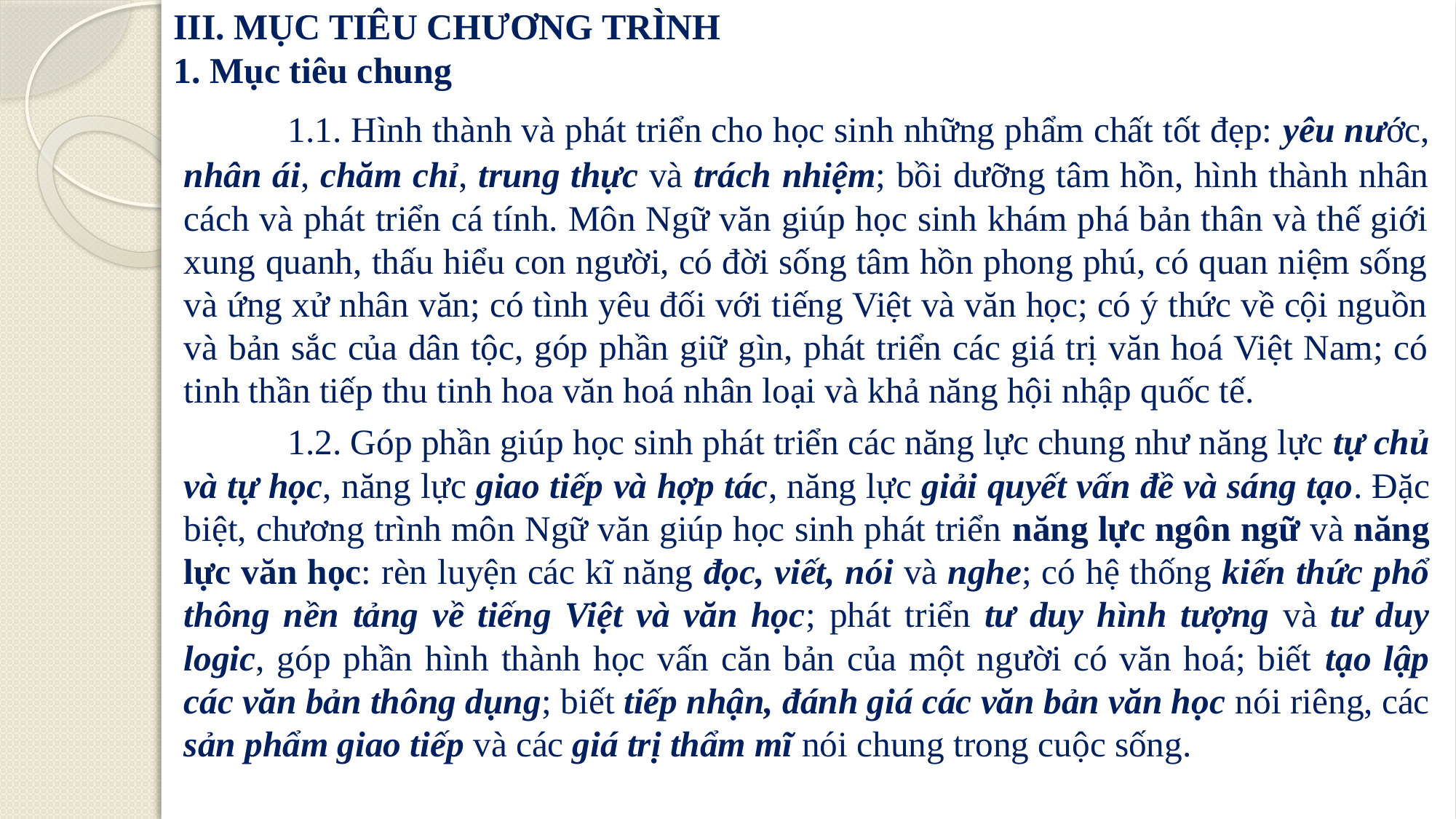

III. MỤC TIÊU CHƯƠNG TRÌNH
1. Mục tiêu chung
	1.1. Hình thành và phát triển cho học sinh những phẩm chất tốt đẹp: yêu nước, nhân ái, chăm chỉ, trung thực và trách nhiệm; bồi dưỡng tâm hồn, hình thành nhân cách và phát triển cá tính. Môn Ngữ văn giúp học sinh khám phá bản thân và thế giới xung quanh, thấu hiểu con người, có đời sống tâm hồn phong phú, có quan niệm sống và ứng xử nhân văn; có tình yêu đối với tiếng Việt và văn học; có ý thức về cội nguồn và bản sắc của dân tộc, góp phần giữ gìn, phát triển các giá trị văn hoá Việt Nam; có tinh thần tiếp thu tinh hoa văn hoá nhân loại và khả năng hội nhập quốc tế.
	1.2. Góp phần giúp học sinh phát triển các năng lực chung như năng lực tự chủ và tự học, năng lực giao tiếp và hợp tác, năng lực giải quyết vấn đề và sáng tạo. Đặc biệt, chương trình môn Ngữ văn giúp học sinh phát triển năng lực ngôn ngữ và năng lực văn học: rèn luyện các kĩ năng đọc, viết, nói và nghe; có hệ thống kiến thức phổ thông nền tảng về tiếng Việt và văn học; phát triển tư duy hình tượng và tư duy logic, góp phần hình thành học vấn căn bản của một người có văn hoá; biết tạo lập các văn bản thông dụng; biết tiếp nhận, đánh giá các văn bản văn học nói riêng, các sản phẩm giao tiếp và các giá trị thẩm mĩ nói chung trong cuộc sống.